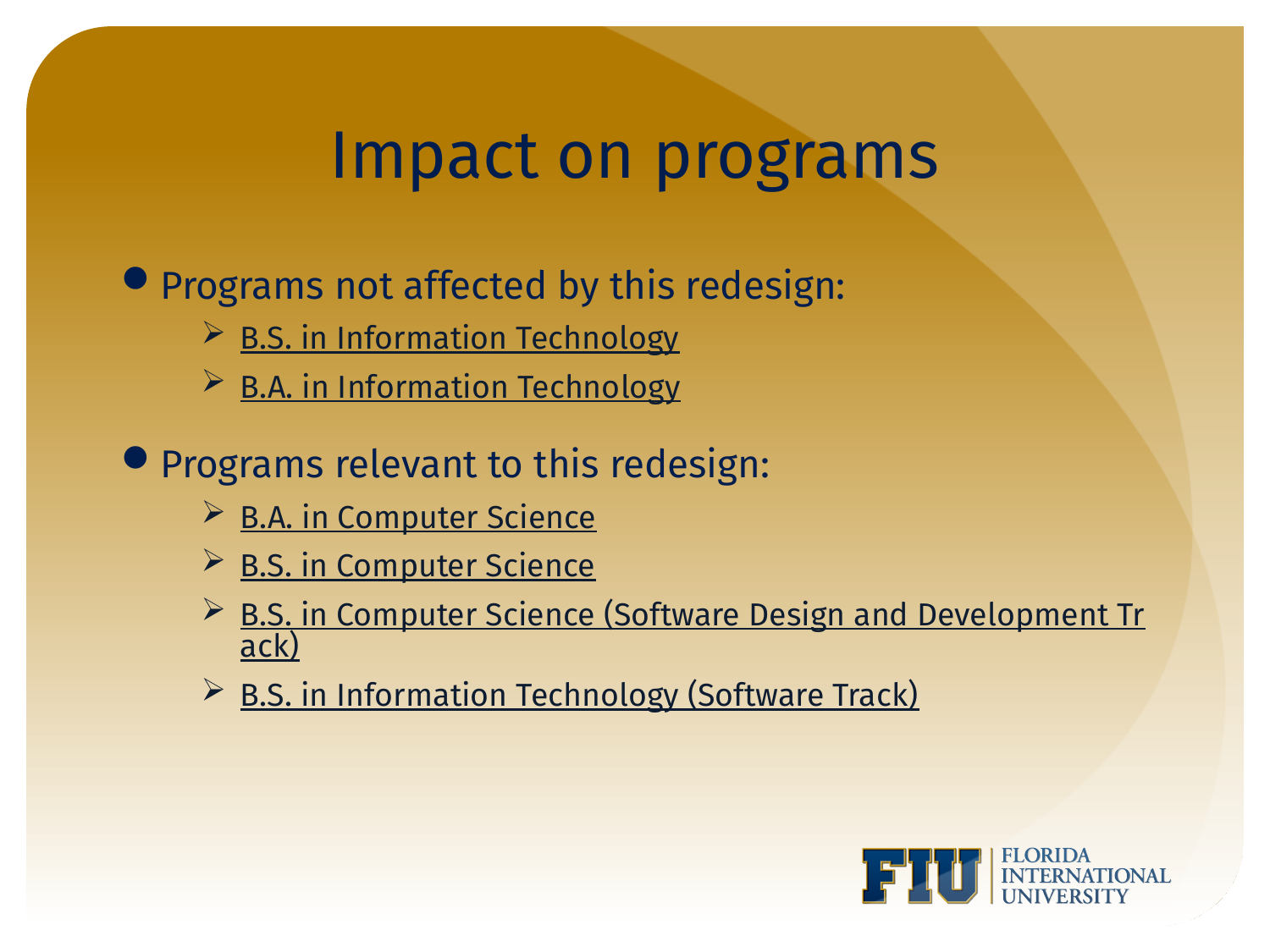

# Impact on programs
Programs not affected by this redesign:
B.S. in Information Technology
B.A. in Information Technology
Programs relevant to this redesign:
B.A. in Computer Science
B.S. in Computer Science
B.S. in Computer Science (Software Design and Development Track)
B.S. in Information Technology (Software Track)